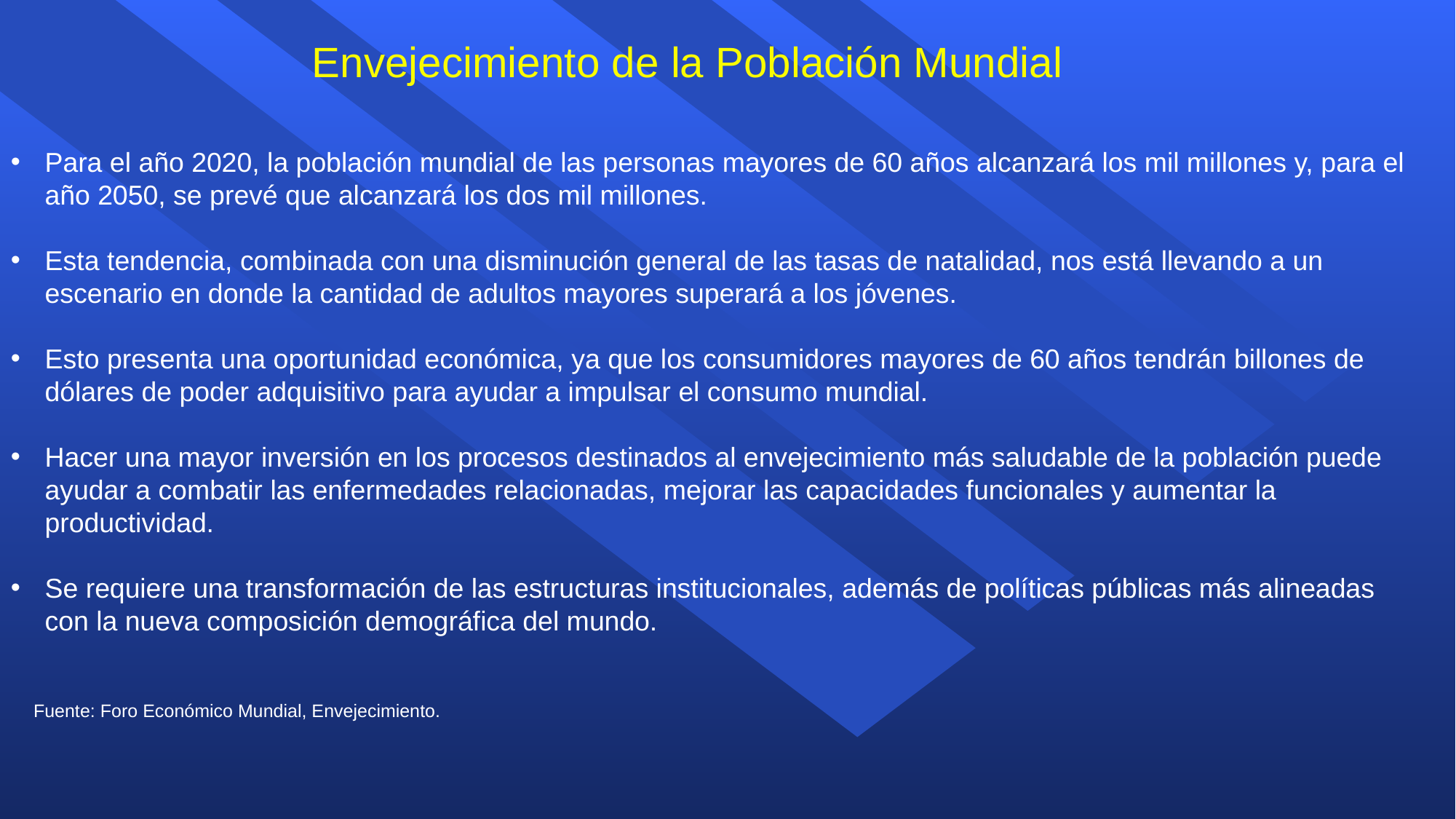

Envejecimiento de la Población Mundial
Para el año 2020, la población mundial de las personas mayores de 60 años alcanzará los mil millones y, para el año 2050, se prevé que alcanzará los dos mil millones.

Esta tendencia, combinada con una disminución general de las tasas de natalidad, nos está llevando a un escenario en donde la cantidad de adultos mayores superará a los jóvenes.

Esto presenta una oportunidad económica, ya que los consumidores mayores de 60 años tendrán billones de dólares de poder adquisitivo para ayudar a impulsar el consumo mundial.

Hacer una mayor inversión en los procesos destinados al envejecimiento más saludable de la población puede ayudar a combatir las enfermedades relacionadas, mejorar las capacidades funcionales y aumentar la productividad.

Se requiere una transformación de las estructuras institucionales, además de políticas públicas más alineadas con la nueva composición demográfica del mundo.

Fuente: Foro Económico Mundial, Envejecimiento.